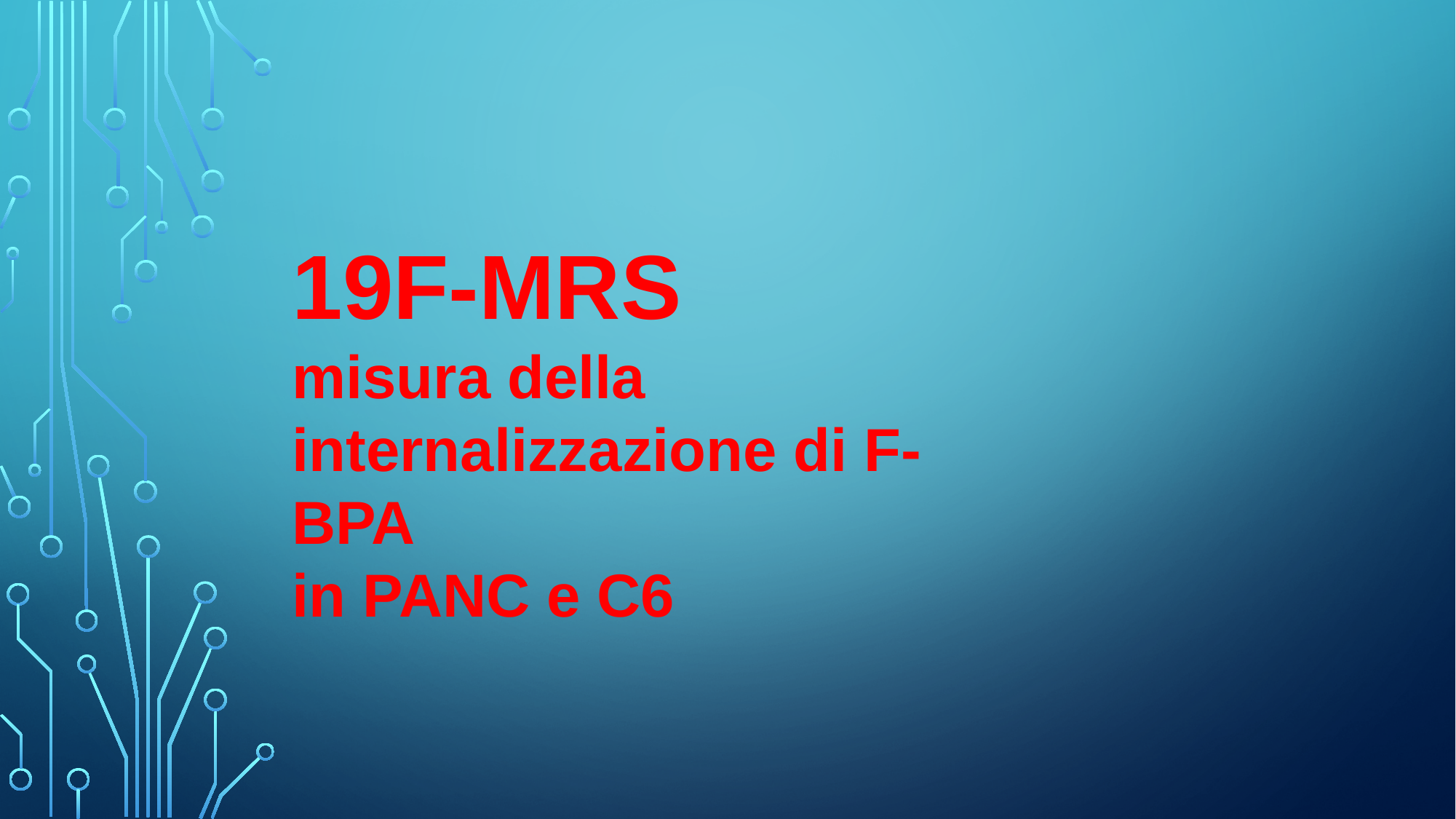

19F-MRS
misura della internalizzazione di F-BPA
in PANC e C6